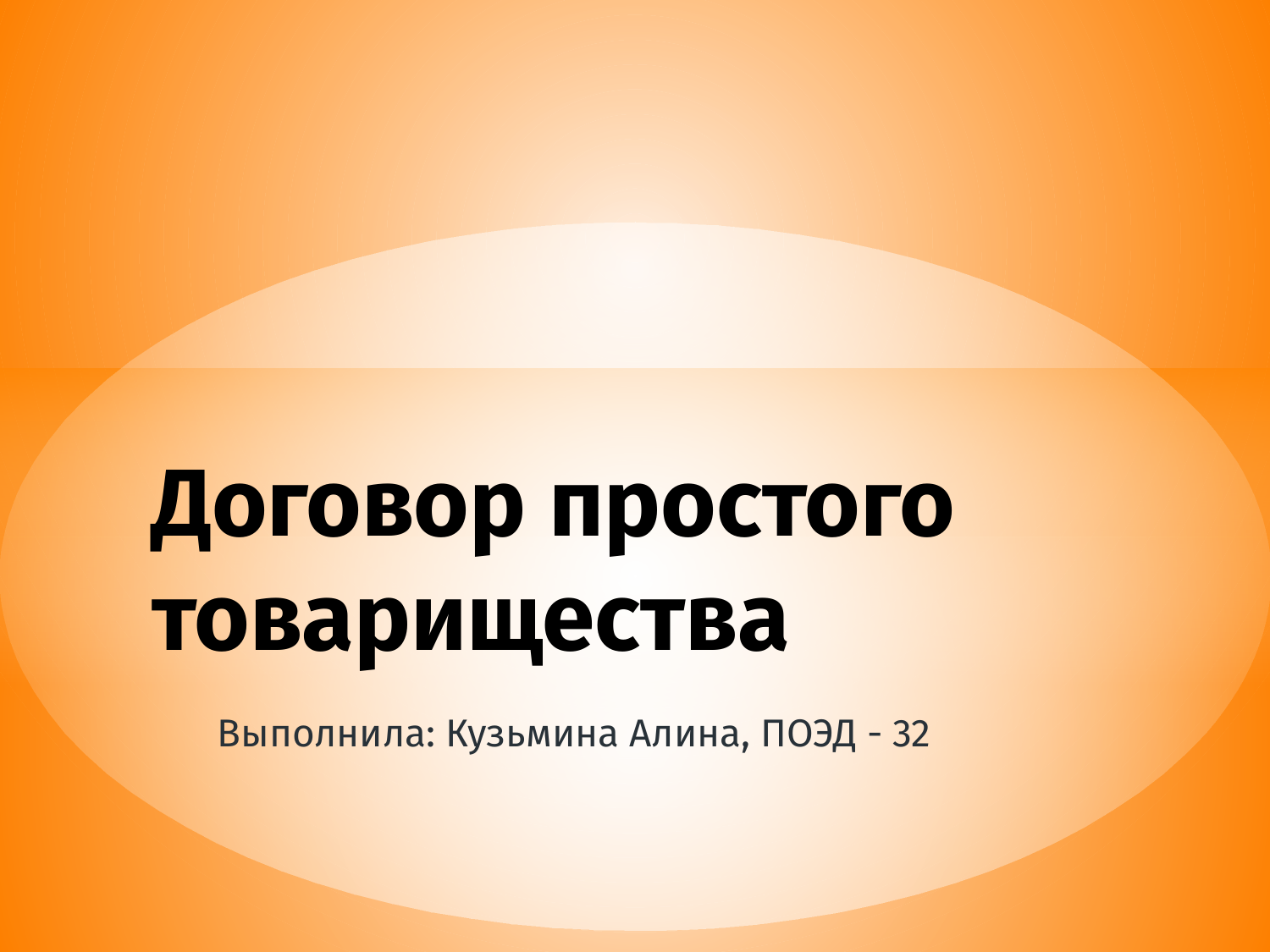

# Договор простого товарищества
Выполнила: Кузьмина Алина, ПОЭД - 32